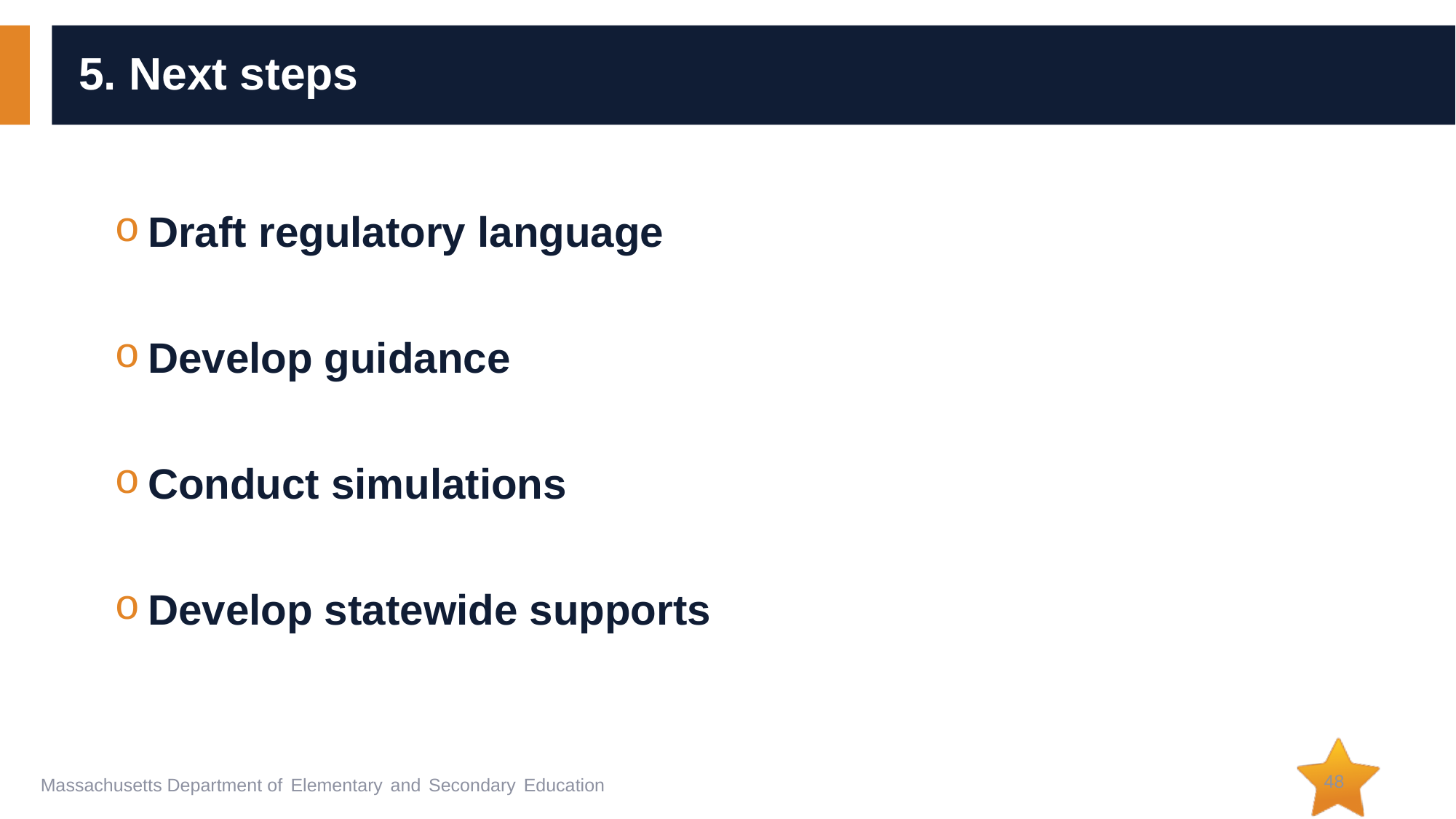

# 5. Next steps

Draft regulatory language

Develop guidance

Conduct simulations

Develop statewide supports

48